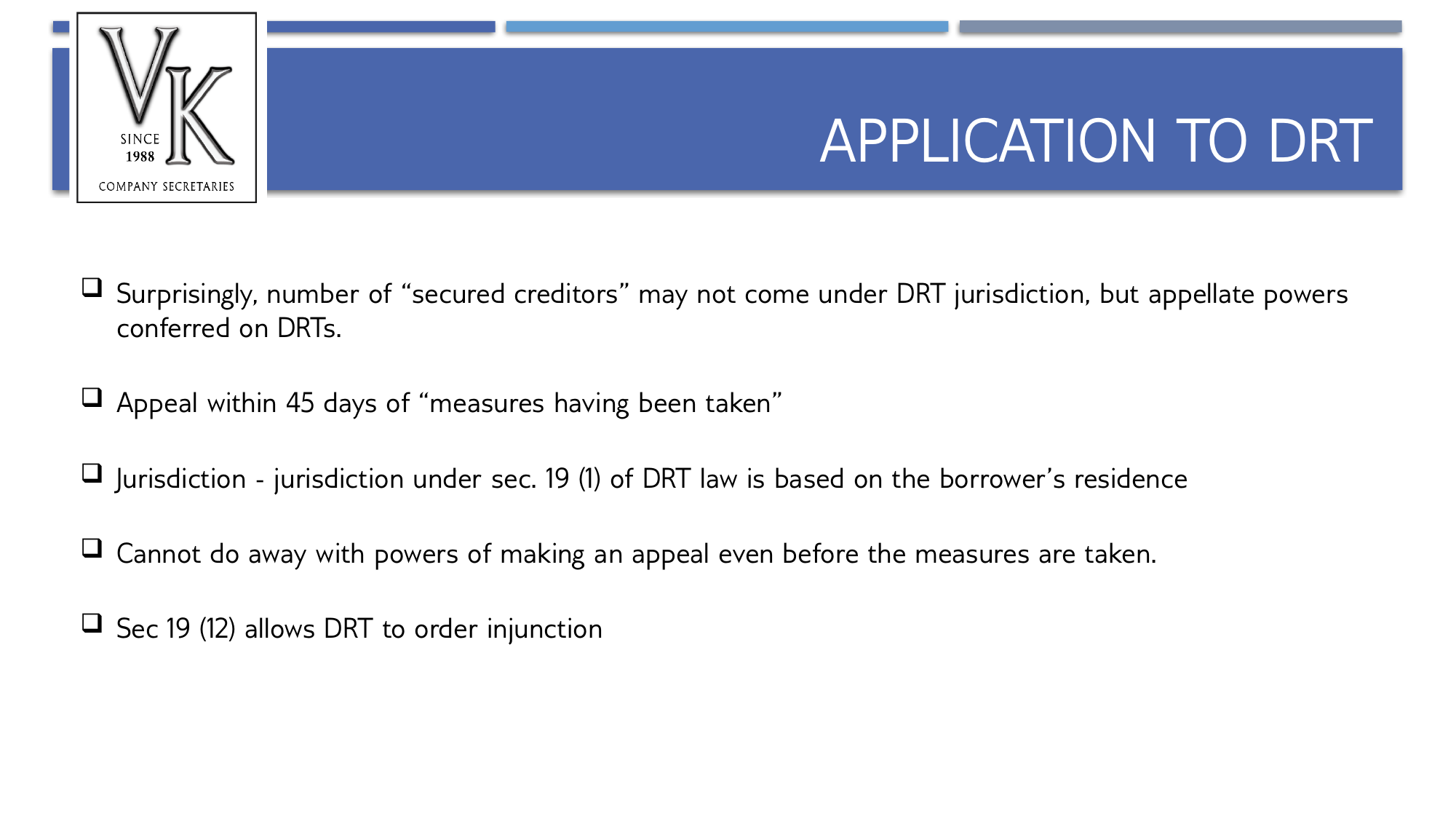

# Application to DRT
Surprisingly, number of “secured creditors” may not come under DRT jurisdiction, but appellate powers conferred on DRTs.

Appeal within 45 days of “measures having been taken”

Jurisdiction - jurisdiction under sec. 19 (1) of DRT law is based on the borrower’s residence

Cannot do away with powers of making an appeal even before the measures are taken.

Sec 19 (12) allows DRT to order injunction